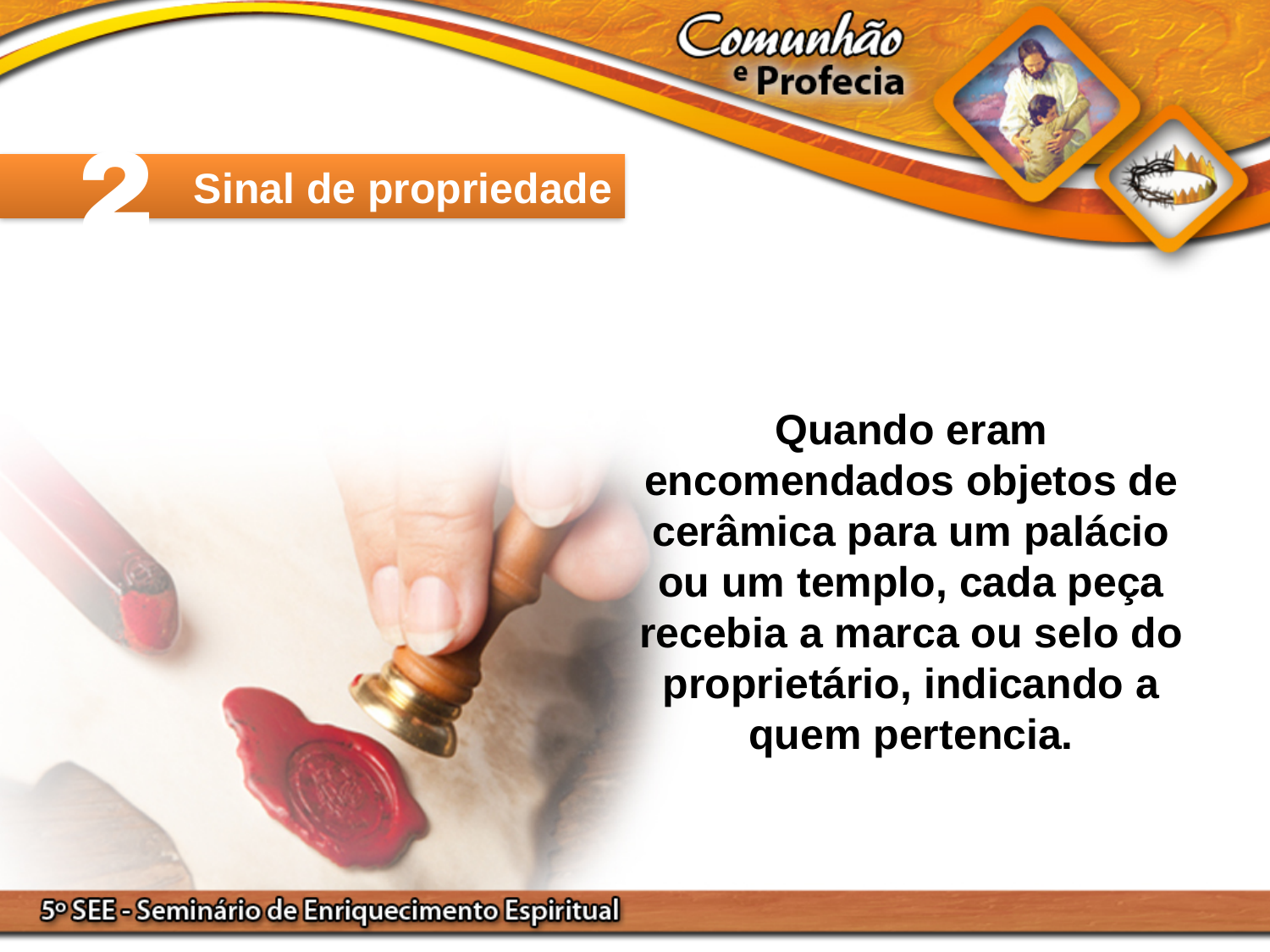

2
Sinal de propriedade
Quando eram encomendados objetos de cerâmica para um palácio ou um templo, cada peça recebia a marca ou selo do proprietário, indicando a quem pertencia.